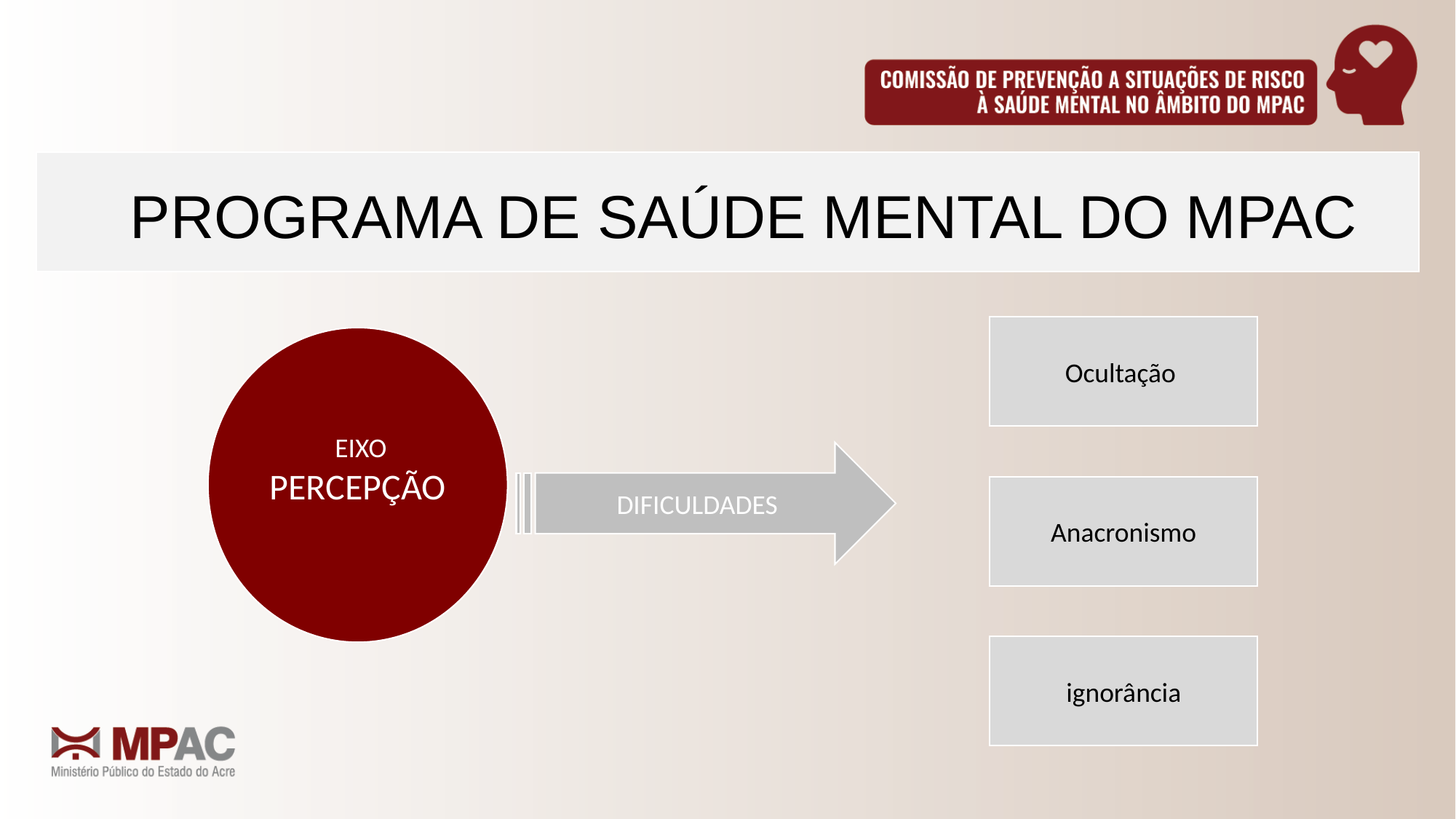

PROGRAMA DE SAÚDE MENTAL DO MPAC
Ocultação
 EIXO
PERCEPÇÃO

DIFICULDADES
Anacronismo
ignorância